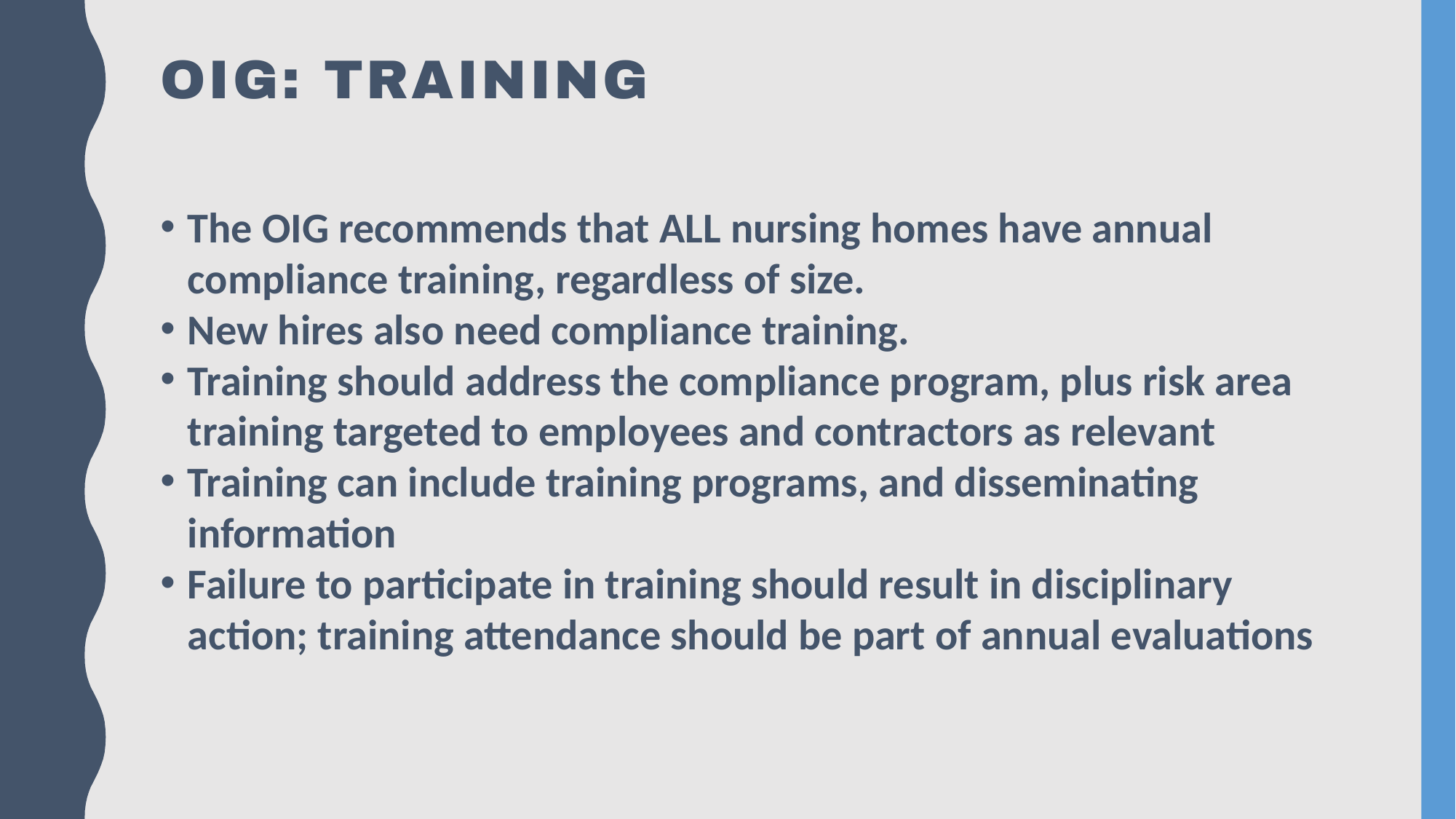

# Oig: training
The OIG recommends that ALL nursing homes have annual compliance training, regardless of size.
New hires also need compliance training.
Training should address the compliance program, plus risk area training targeted to employees and contractors as relevant
Training can include training programs, and disseminating information
Failure to participate in training should result in disciplinary action; training attendance should be part of annual evaluations